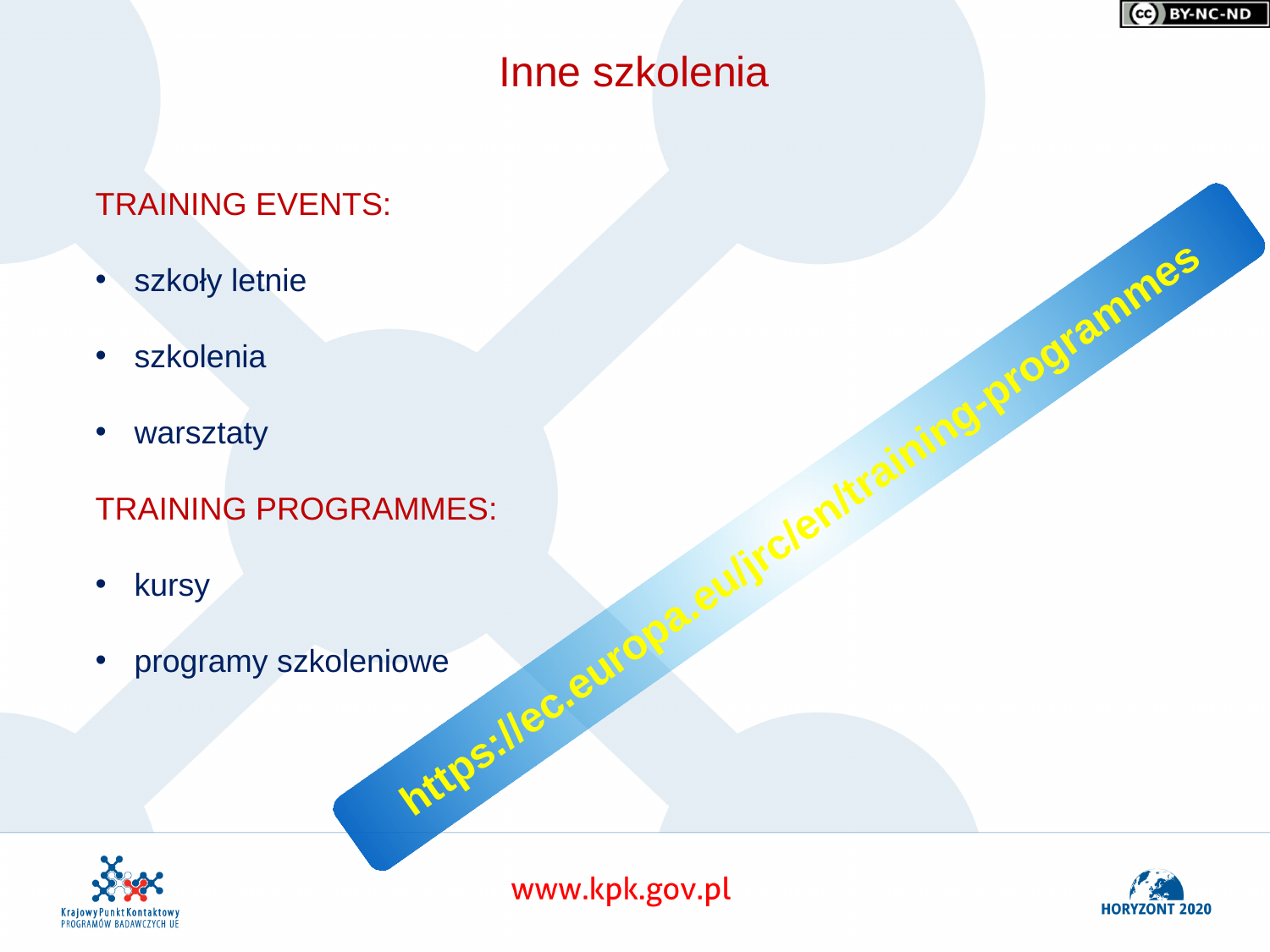

Inne szkolenia
TRAINING EVENTS:

 szkoły letnie

 szkolenia

 warsztaty

TRAINING PROGRAMMES:

 kursy

 programy szkoleniowe
https://ec.europa.eu/jrc/en/training-programmes